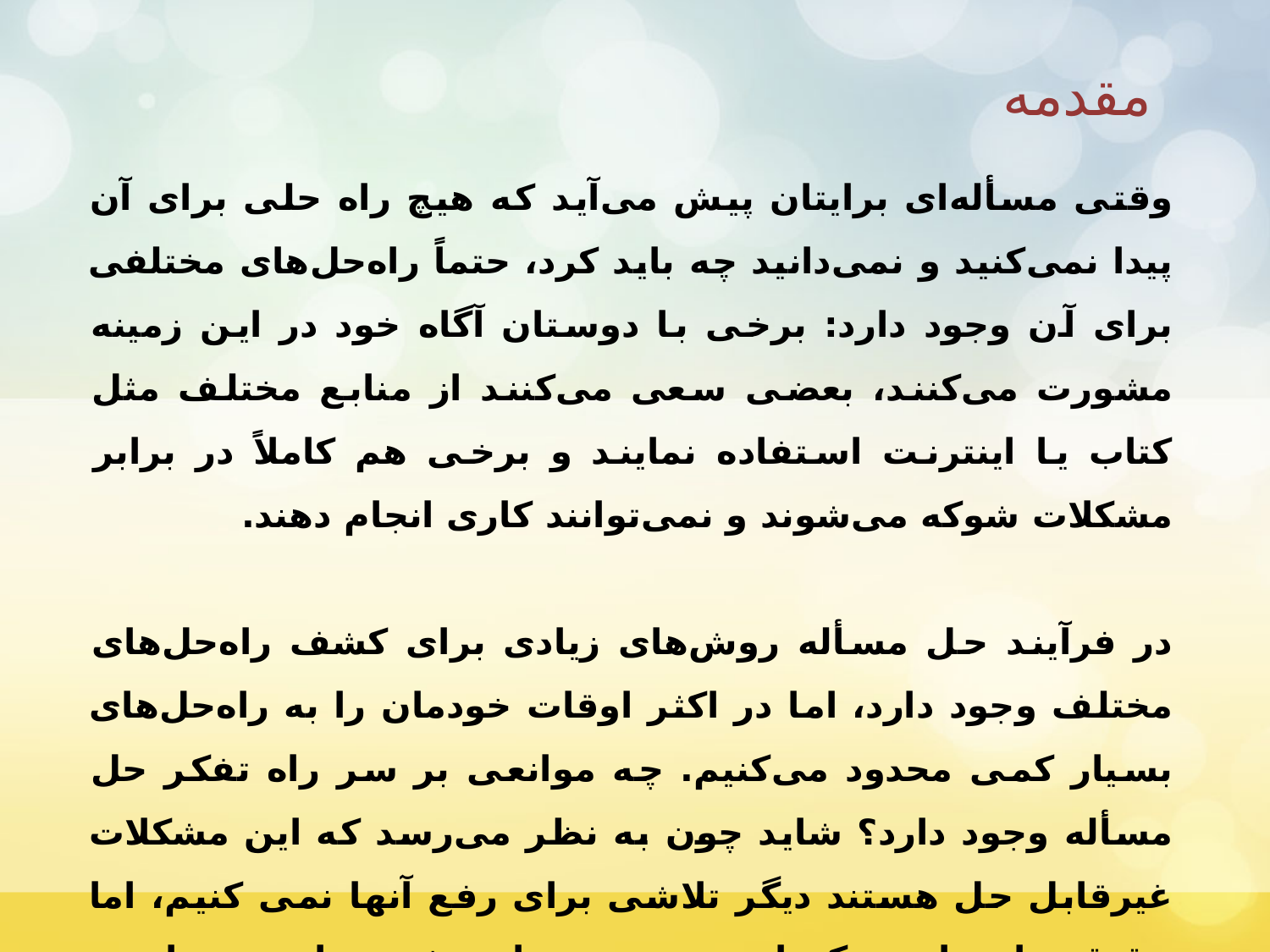

مقدمه
وقتی مسأله‌ای برایتان پیش می‌آید که هیچ راه حلی برای آن پیدا نمی‌کنید و نمی‌دانید چه باید کرد، حتماً راه‌حل‌های مختلفی برای آن وجود دارد: برخی با دوستان آگاه خود در این زمینه مشورت می‌کنند، بعضی سعی می‌کنند از منابع مختلف مثل کتاب یا اینترنت استفاده نمایند و برخی هم کاملاً در برابر مشکلات شوکه می‌شوند و نمی‌توانند کاری انجام دهند.
در فرآیند حل مسأله روش‌های زیادی برای کشف راه‌حل‌های مختلف وجود دارد، اما در اکثر اوقات خودمان را به راه‌حل‌های بسیار کمی محدود می‌کنیم. چه موانعی بر سر راه تفکر حل مسأله وجود دارد؟ شاید چون به نظر می‌رسد که این مشکلات غیرقابل حل هستند دیگر تلاشی برای رفع آنها نمی کنیم، اما حقیقت این است که این محدودیت‌ها در ذهن ما وجود دارد و واقعی نیستند.